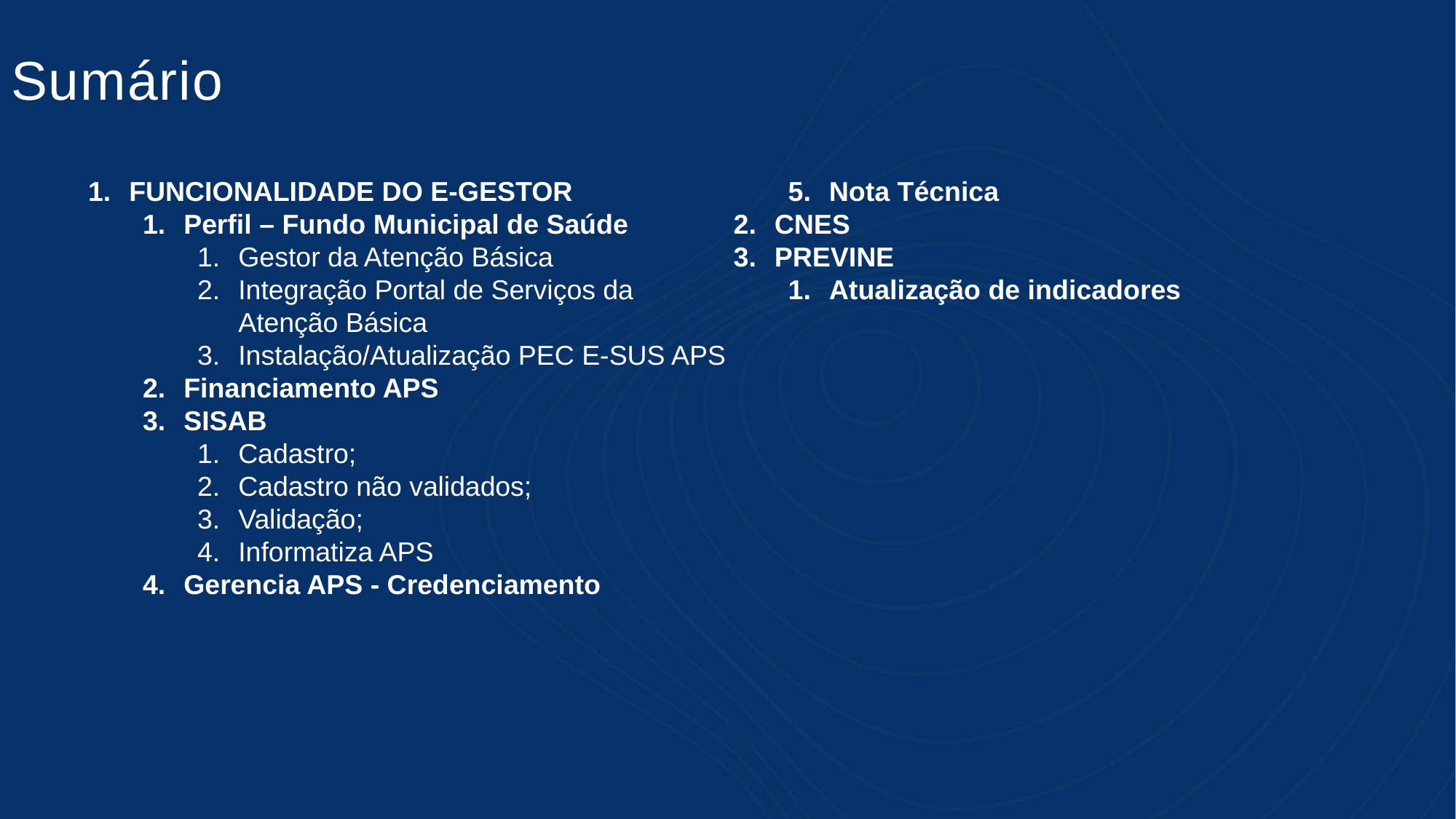

Sumário
FUNCIONALIDADE DO E-GESTOR
Perfil – Fundo Municipal de Saúde
Gestor da Atenção Básica
Integração Portal de Serviços da Atenção Básica
Instalação/Atualização PEC E-SUS APS
Financiamento APS
SISAB
Cadastro;
Cadastro não validados;
Validação;
Informatiza APS
Gerencia APS - Credenciamento
Nota Técnica
CNES
PREVINE
Atualização de indicadores